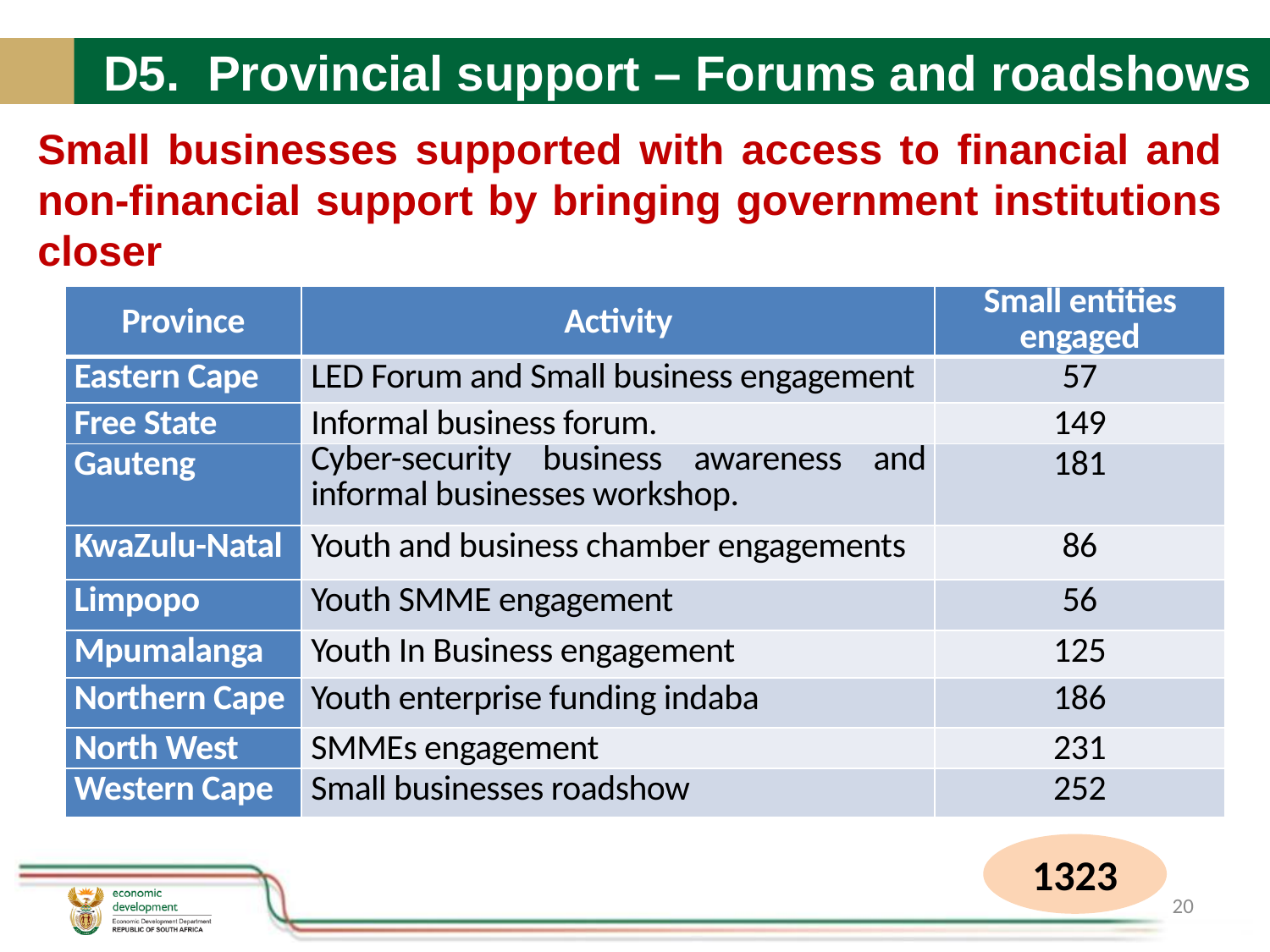

# D5.  Provincial support – Forums and roadshows
Small businesses supported with access to financial and non-financial support by bringing government institutions closer
| Province | Activity | Small entities engaged |
| --- | --- | --- |
| Eastern Cape | LED Forum and Small business engagement | 57 |
| Free State | Informal business forum. | 149 |
| Gauteng | Cyber-security business awareness and informal businesses workshop. | 181 |
| KwaZulu-Natal | Youth and business chamber engagements | 86 |
| Limpopo | Youth SMME engagement | 56 |
| Mpumalanga | Youth In Business engagement | 125 |
| Northern Cape | Youth enterprise funding indaba | 186 |
| North West | SMMEs engagement | 231 |
| Western Cape | Small businesses roadshow | 252 |
1323
20